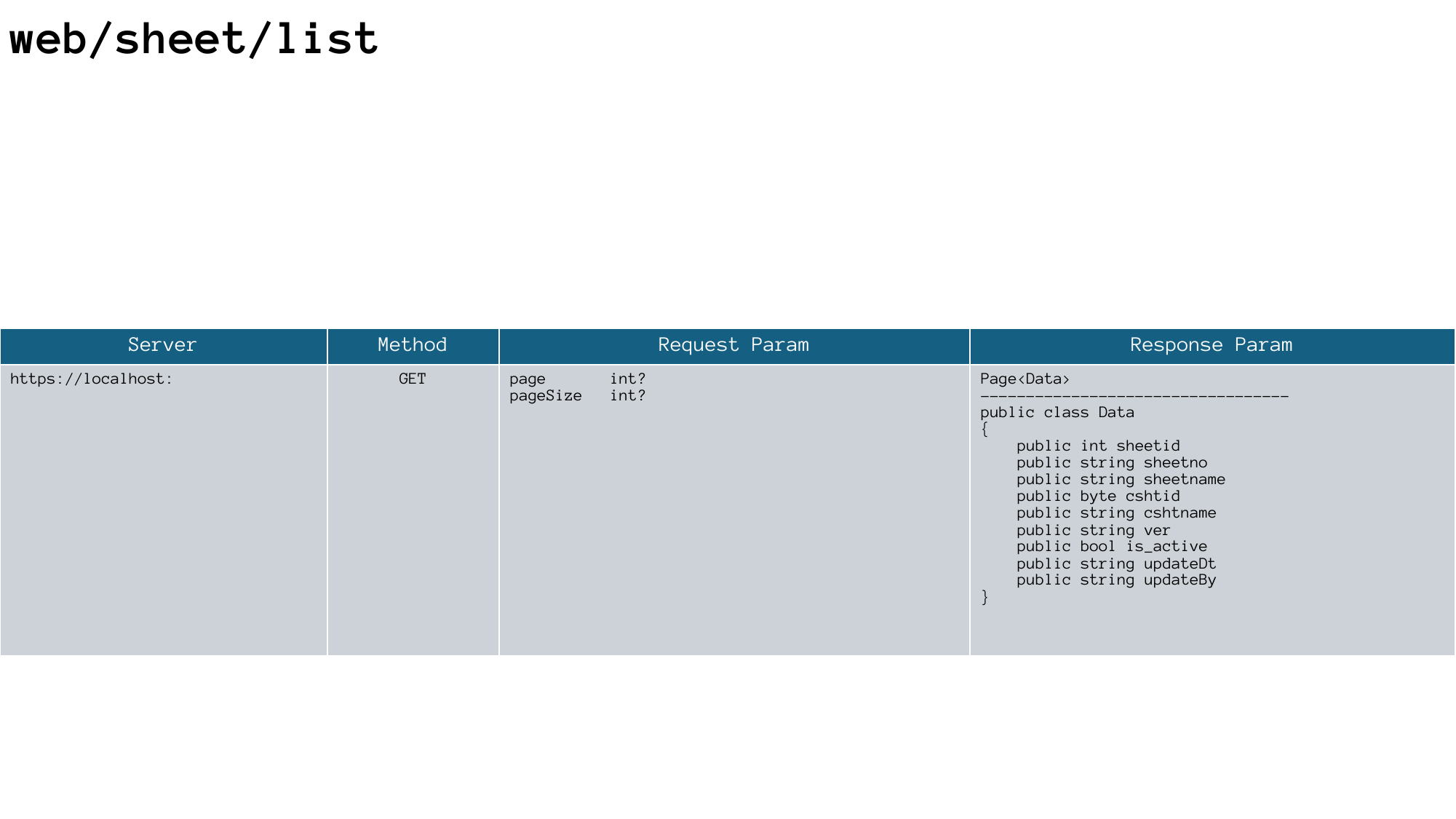

web/sheet/list
| Server | Method | Request Param | Response Param |
| --- | --- | --- | --- |
| https://localhost: | GET | page int? pageSize int? | Page<Data> ---------------------------------- public class Data { public int sheetid public string sheetno public string sheetname public byte cshtid public string cshtname public string ver public bool is\_active public string updateDt public string updateBy } |